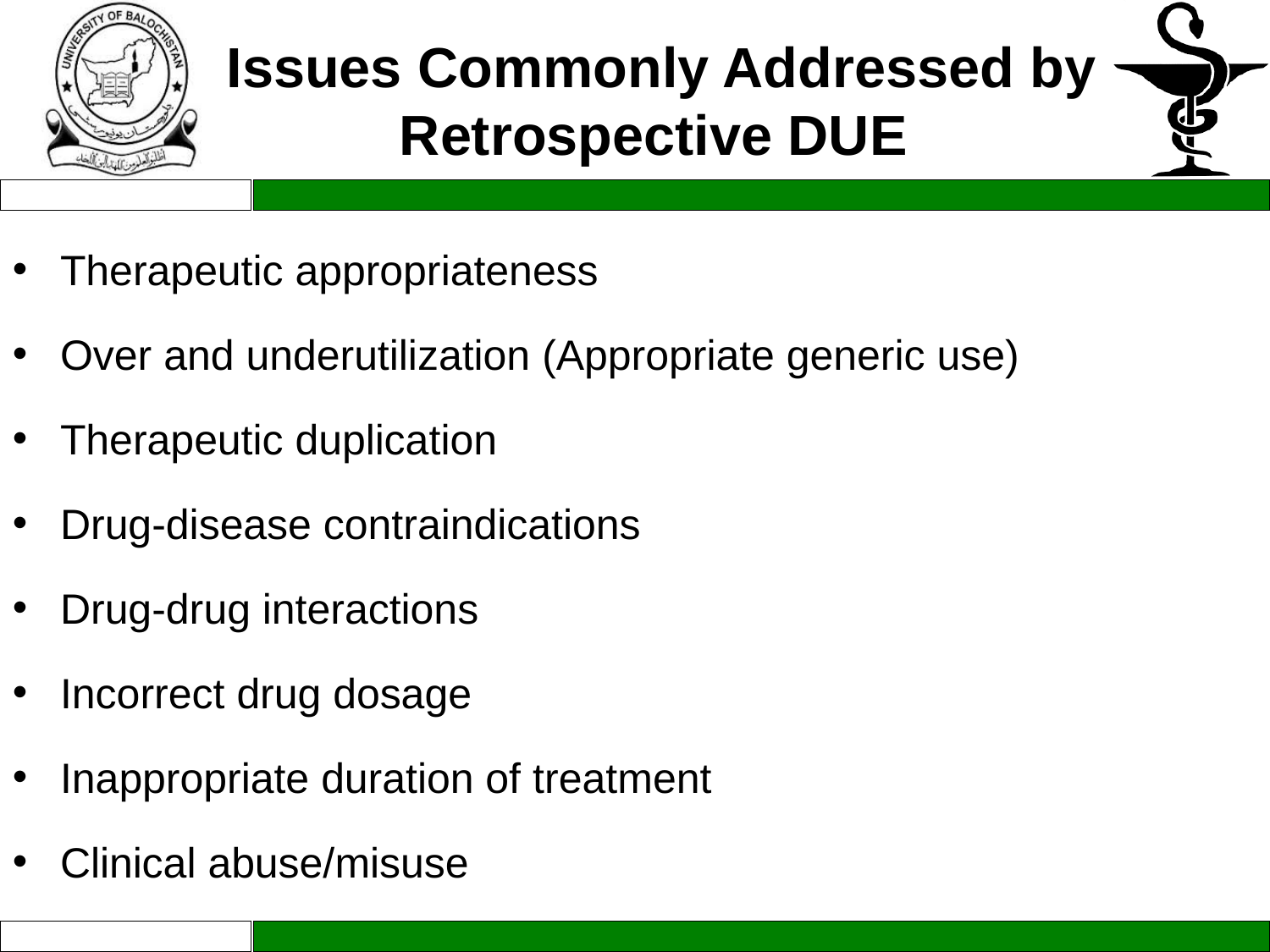

Issues Commonly Addressed by Retrospective DUE
Therapeutic appropriateness
Over and underutilization (Appropriate generic use)
Therapeutic duplication
Drug-disease contraindications
Drug-drug interactions
Incorrect drug dosage
Inappropriate duration of treatment
Clinical abuse/misuse